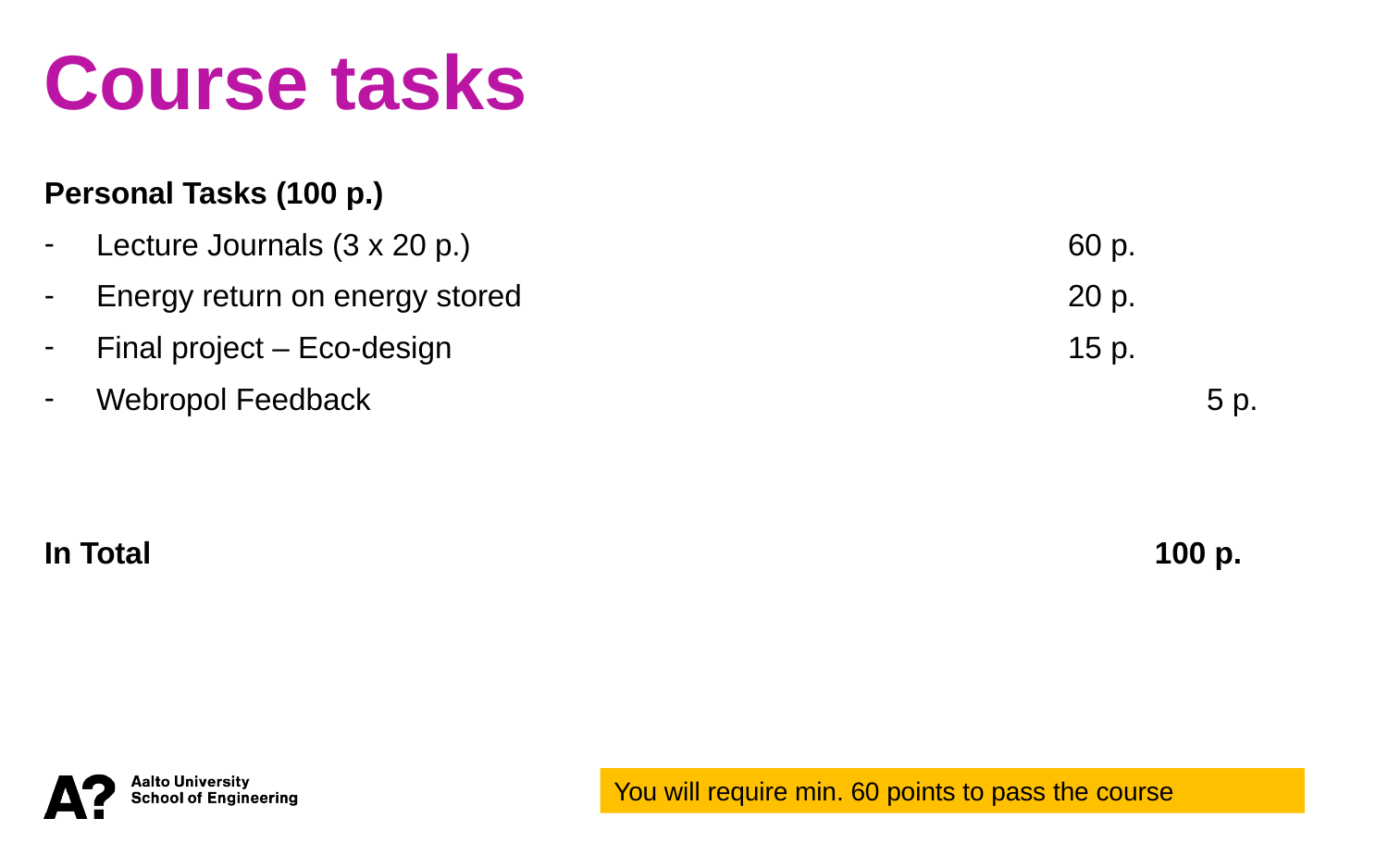

Course tasks
Personal Tasks (100 p.)
Lecture Journals (3 x 20 p.)					60 p.
Energy return on energy stored      				20 p.
Final project – Eco-design 					15 p.
Webropol Feedback  						5 p.

In Total								100 p.
You will require min. 60 points to pass the course